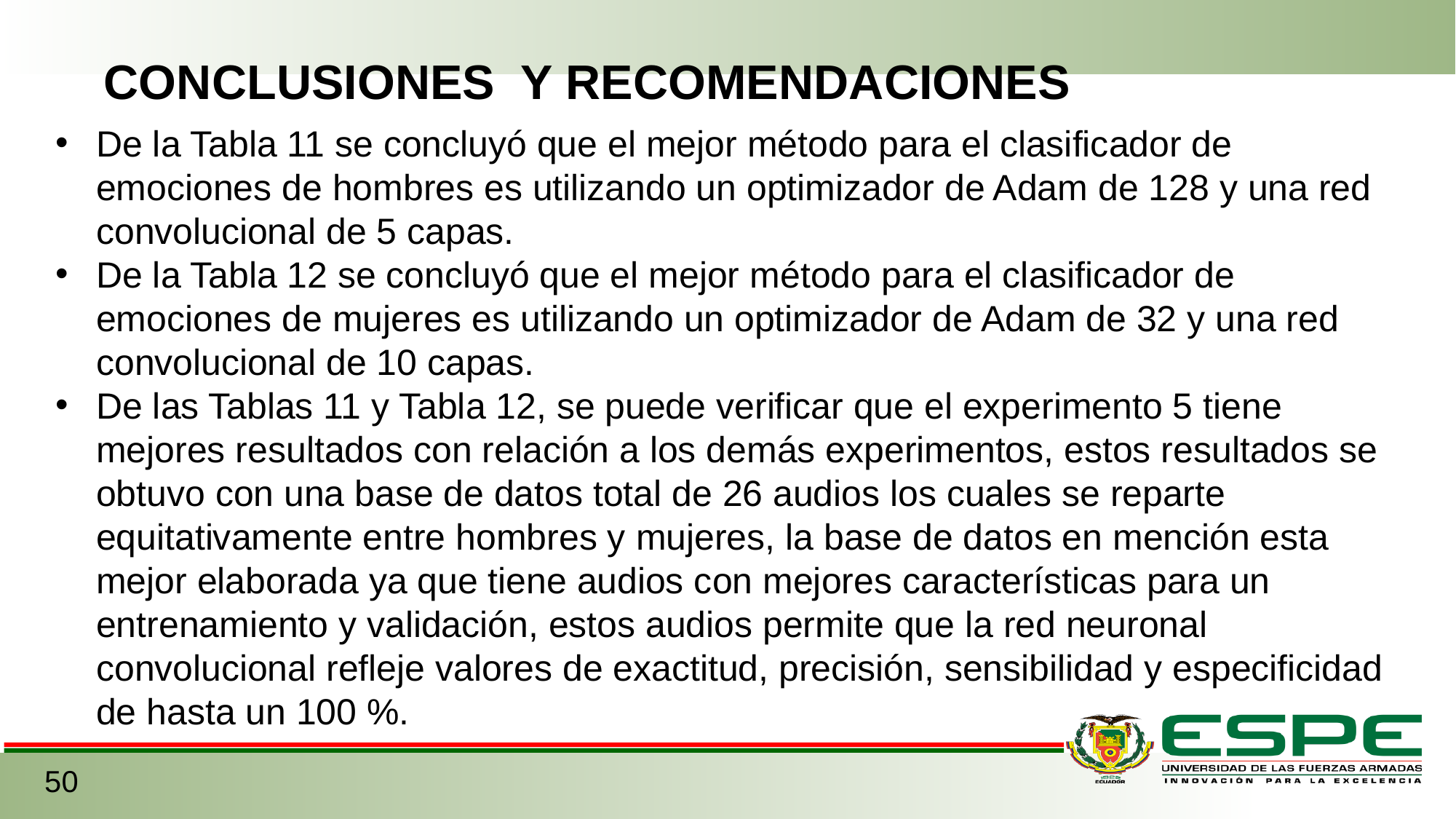

CONCLUSIONES  Y RECOMENDACIONES
De la Tabla 11 se concluyó que el mejor método para el clasificador de emociones de hombres es utilizando un optimizador de Adam de 128 y una red convolucional de 5 capas.
De la Tabla 12 se concluyó que el mejor método para el clasificador de emociones de mujeres es utilizando un optimizador de Adam de 32 y una red convolucional de 10 capas.
De las Tablas 11 y Tabla 12, se puede verificar que el experimento 5 tiene mejores resultados con relación a los demás experimentos, estos resultados se obtuvo con una base de datos total de 26 audios los cuales se reparte equitativamente entre hombres y mujeres, la base de datos en mención esta mejor elaborada ya que tiene audios con mejores características para un entrenamiento y validación, estos audios permite que la red neuronal convolucional refleje valores de exactitud, precisión, sensibilidad y especificidad de hasta un 100 %.
50